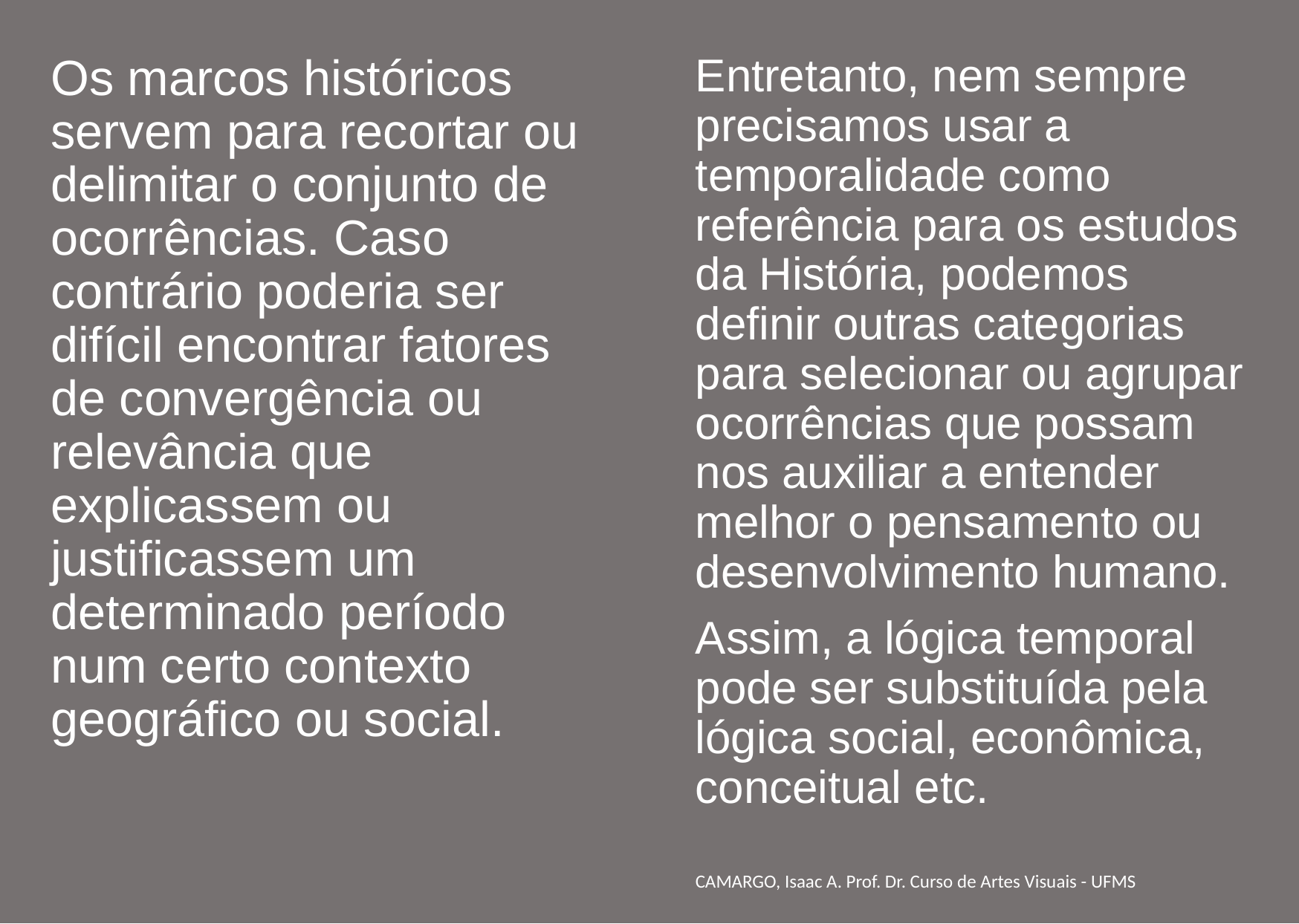

Os marcos históricos servem para recortar ou delimitar o conjunto de ocorrências. Caso contrário poderia ser difícil encontrar fatores de convergência ou relevância que explicassem ou justificassem um determinado período num certo contexto geográfico ou social.
Entretanto, nem sempre precisamos usar a temporalidade como referência para os estudos da História, podemos definir outras categorias para selecionar ou agrupar ocorrências que possam nos auxiliar a entender melhor o pensamento ou desenvolvimento humano.
Assim, a lógica temporal pode ser substituída pela lógica social, econômica, conceitual etc.
#